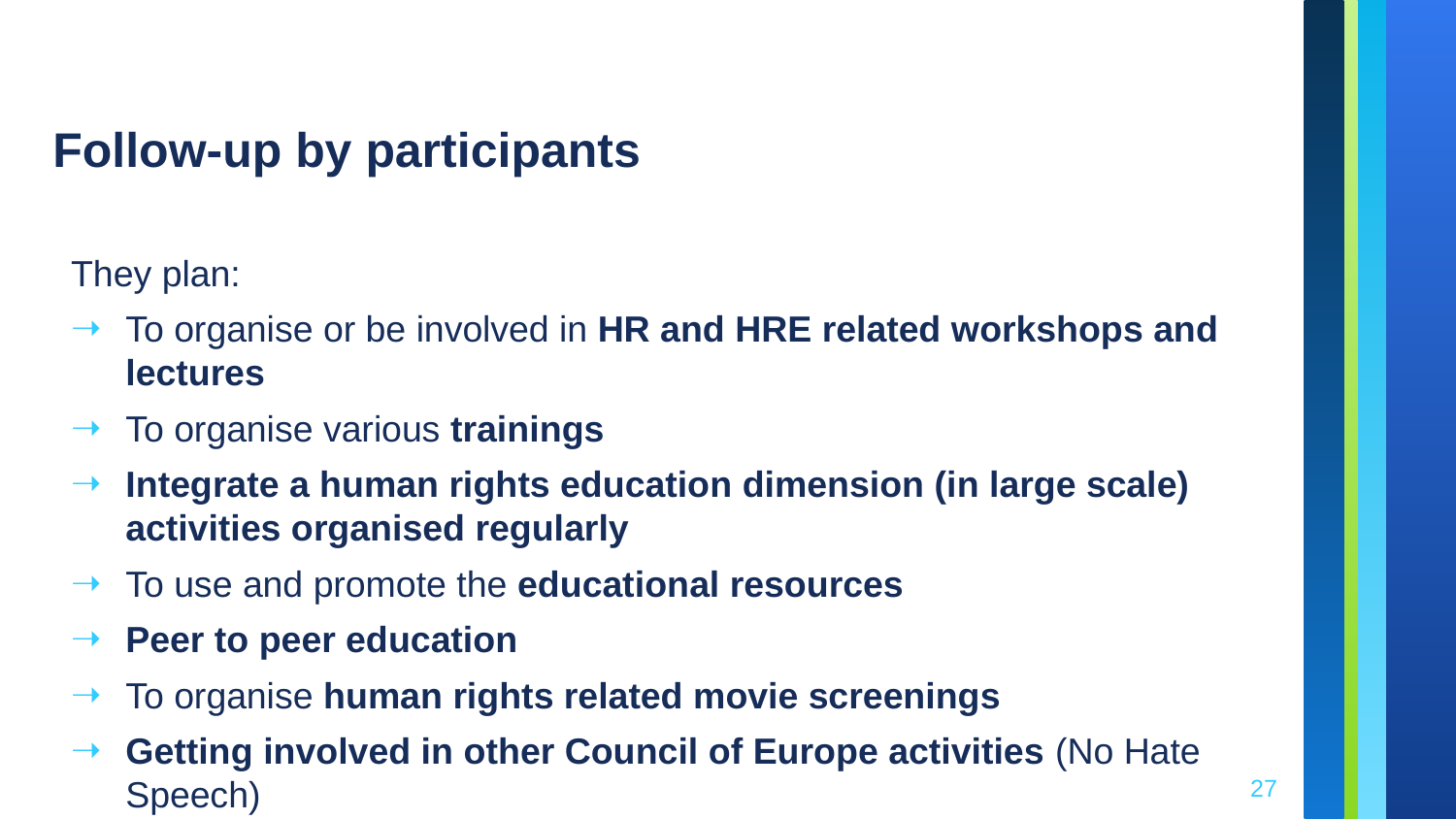

Follow-up by participants
They plan:
To organise or be involved in HR and HRE related workshops and lectures
To organise various trainings
Integrate a human rights education dimension (in large scale) activities organised regularly
To use and promote the educational resources
Peer to peer education
To organise human rights related movie screenings
Getting involved in other Council of Europe activities (No Hate Speech)
Writing new project for human rights education
27